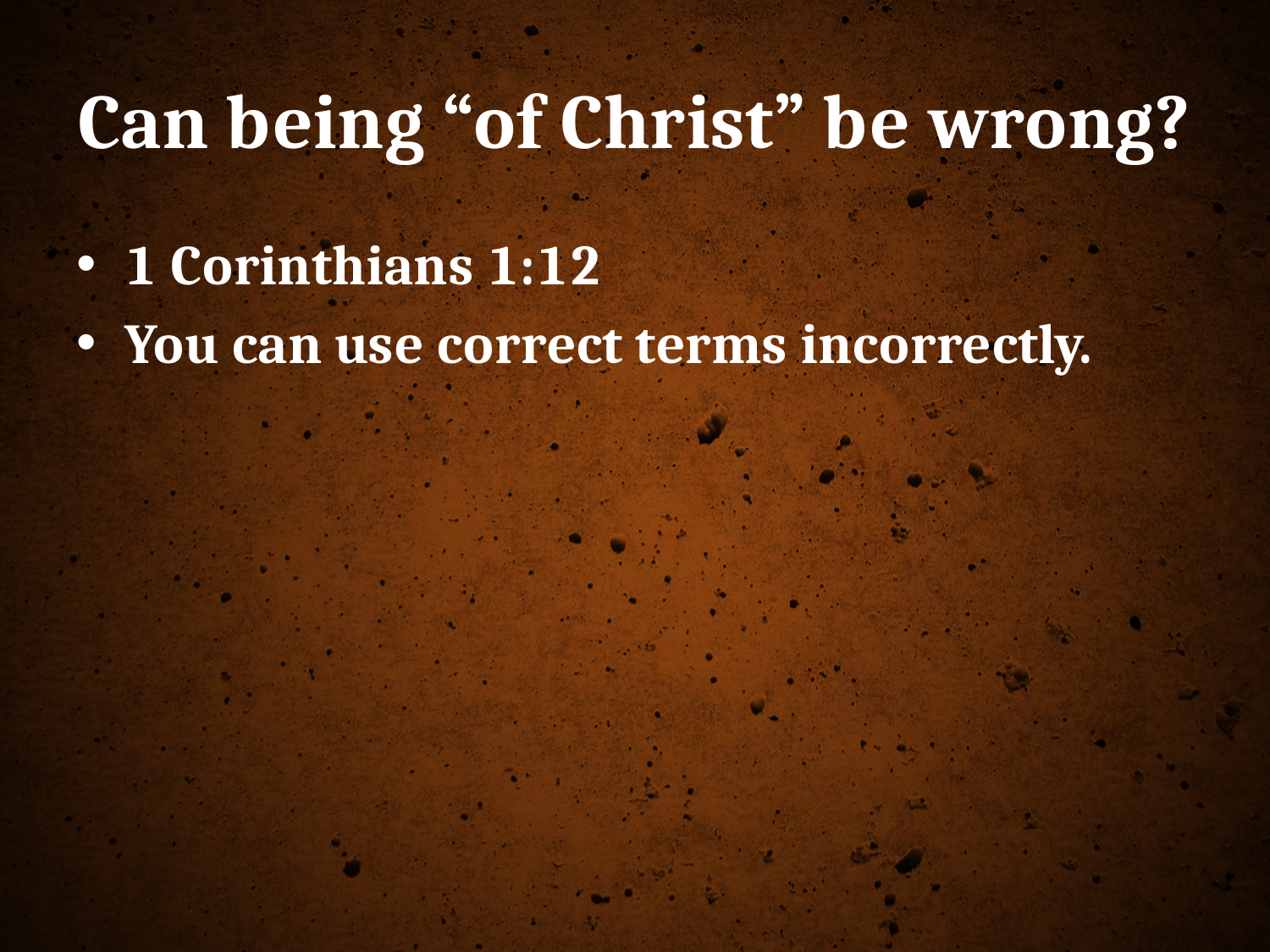

# Can being “of Christ” be wrong?
1 Corinthians 1:12
You can use correct terms incorrectly.